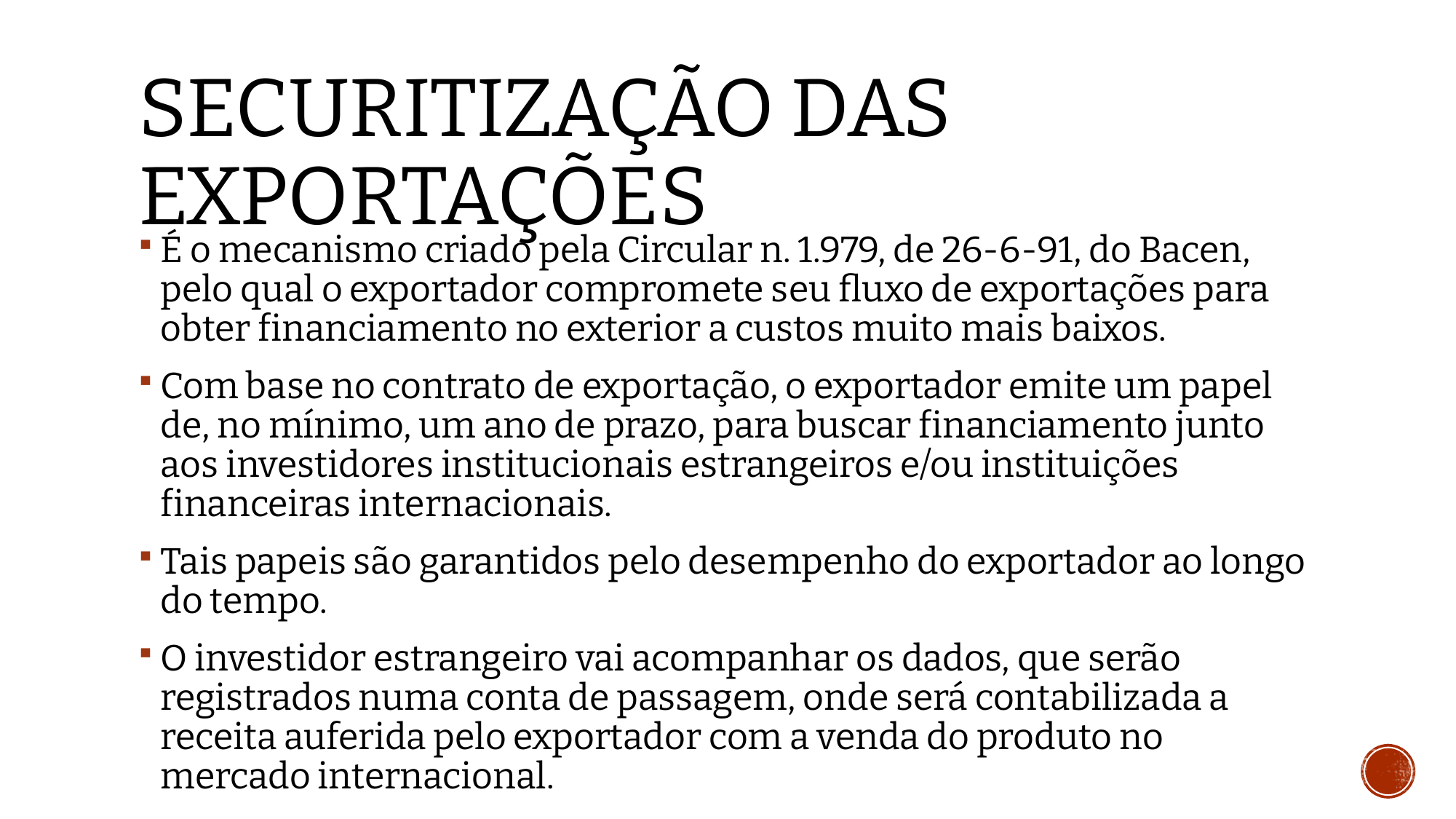

# Securitização das exportações
É o mecanismo criado pela Circular n. 1.979, de 26-6-91, do Bacen, pelo qual o exportador compromete seu fluxo de exportações para obter financiamento no exterior a custos muito mais baixos.
Com base no contrato de exportação, o exportador emite um papel de, no mínimo, um ano de prazo, para buscar financiamento junto aos investidores institucionais estrangeiros e/ou instituições financeiras internacionais.
Tais papeis são garantidos pelo desempenho do exportador ao longo do tempo.
O investidor estrangeiro vai acompanhar os dados, que serão registrados numa conta de passagem, onde será contabilizada a receita auferida pelo exportador com a venda do produto no mercado internacional.